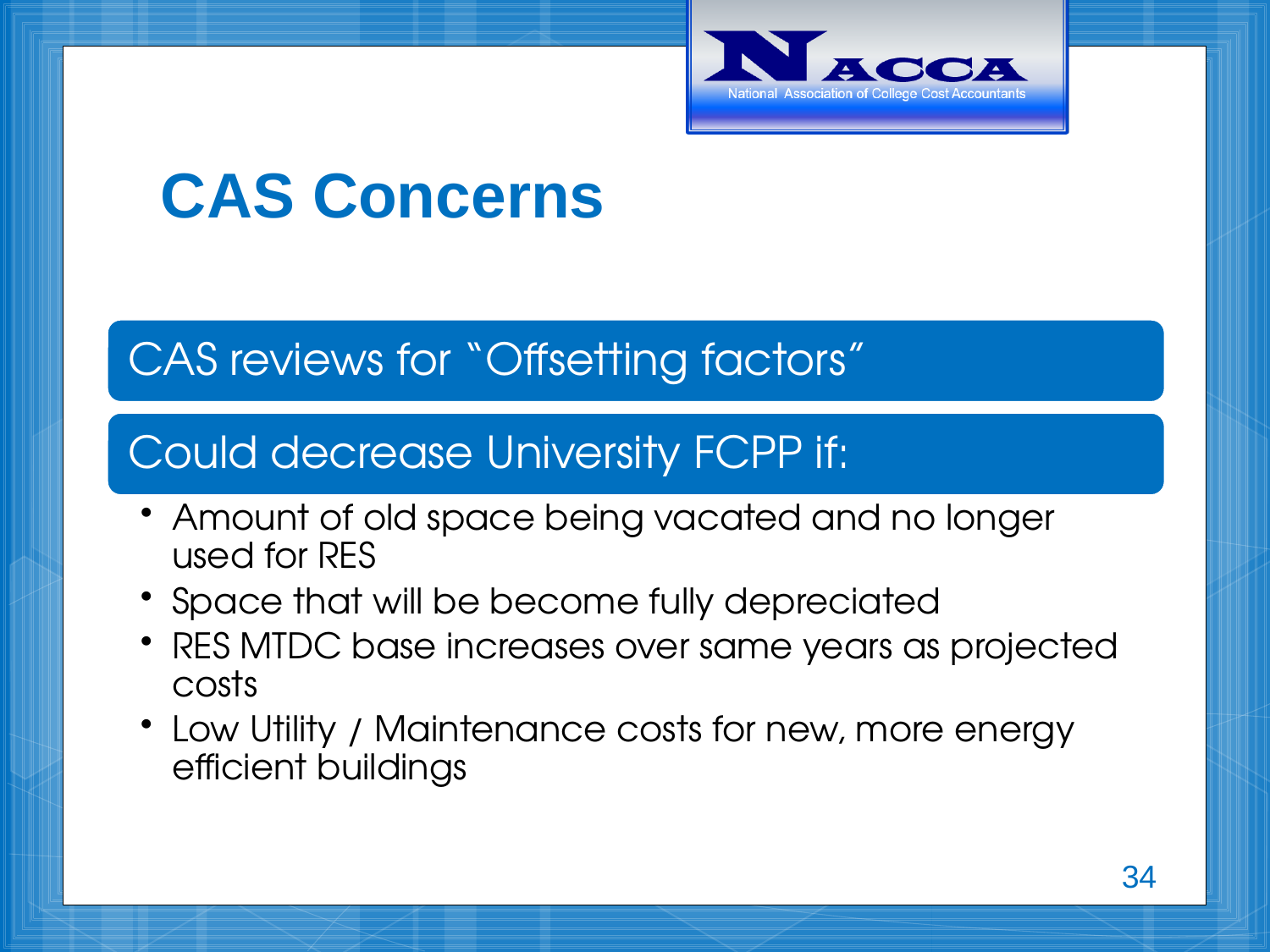

# CAS Concerns
CAS reviews for “Offsetting factors”
Could decrease University FCPP if:
Amount of old space being vacated and no longer used for RES
Space that will be become fully depreciated
RES MTDC base increases over same years as projected costs
Low Utility / Maintenance costs for new, more energy efficient buildings